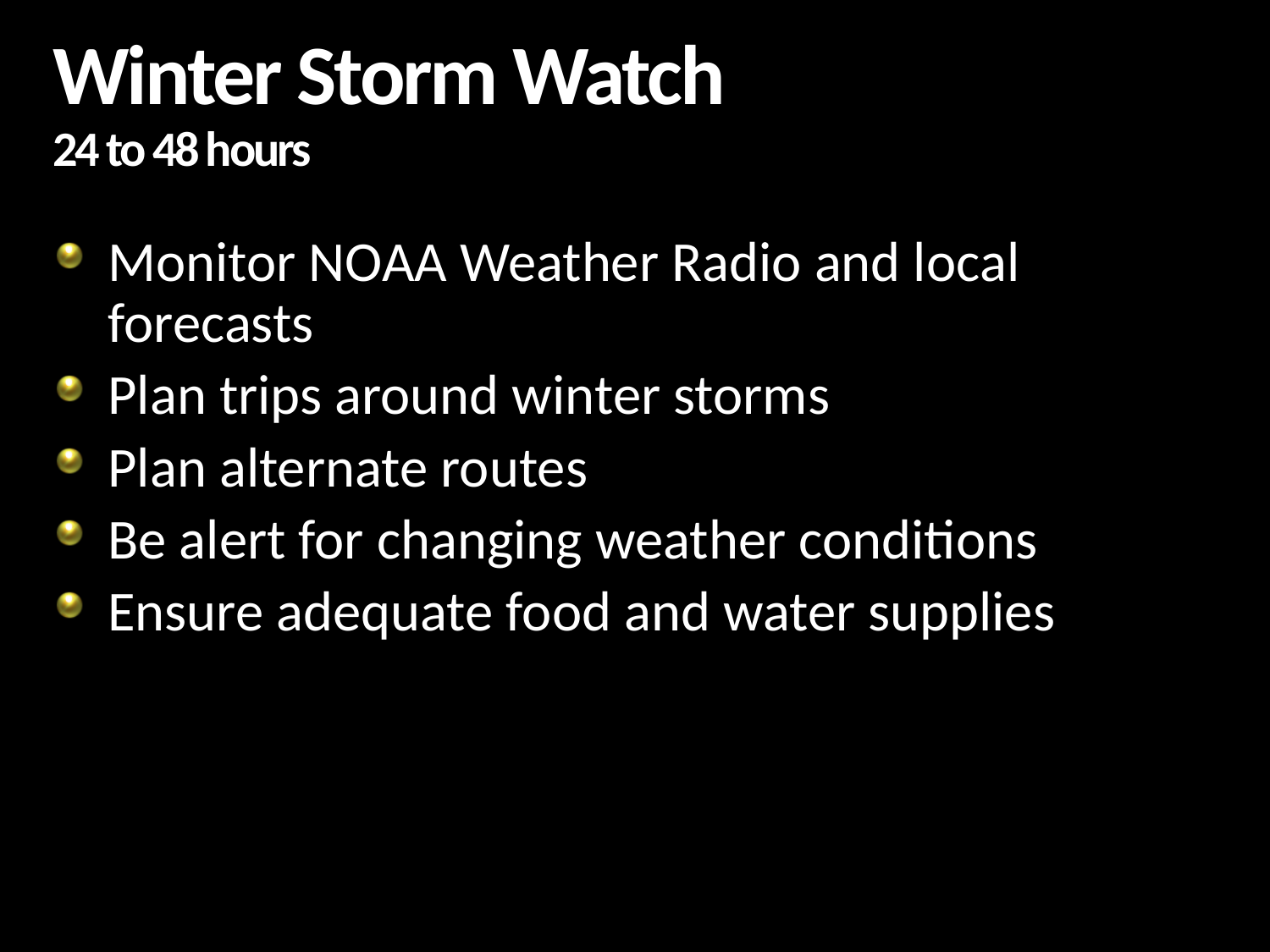

# Winter Storm Watch 24 to 48 hours
Monitor NOAA Weather Radio and local forecasts
Plan trips around winter storms
Plan alternate routes
Be alert for changing weather conditions
Ensure adequate food and water supplies